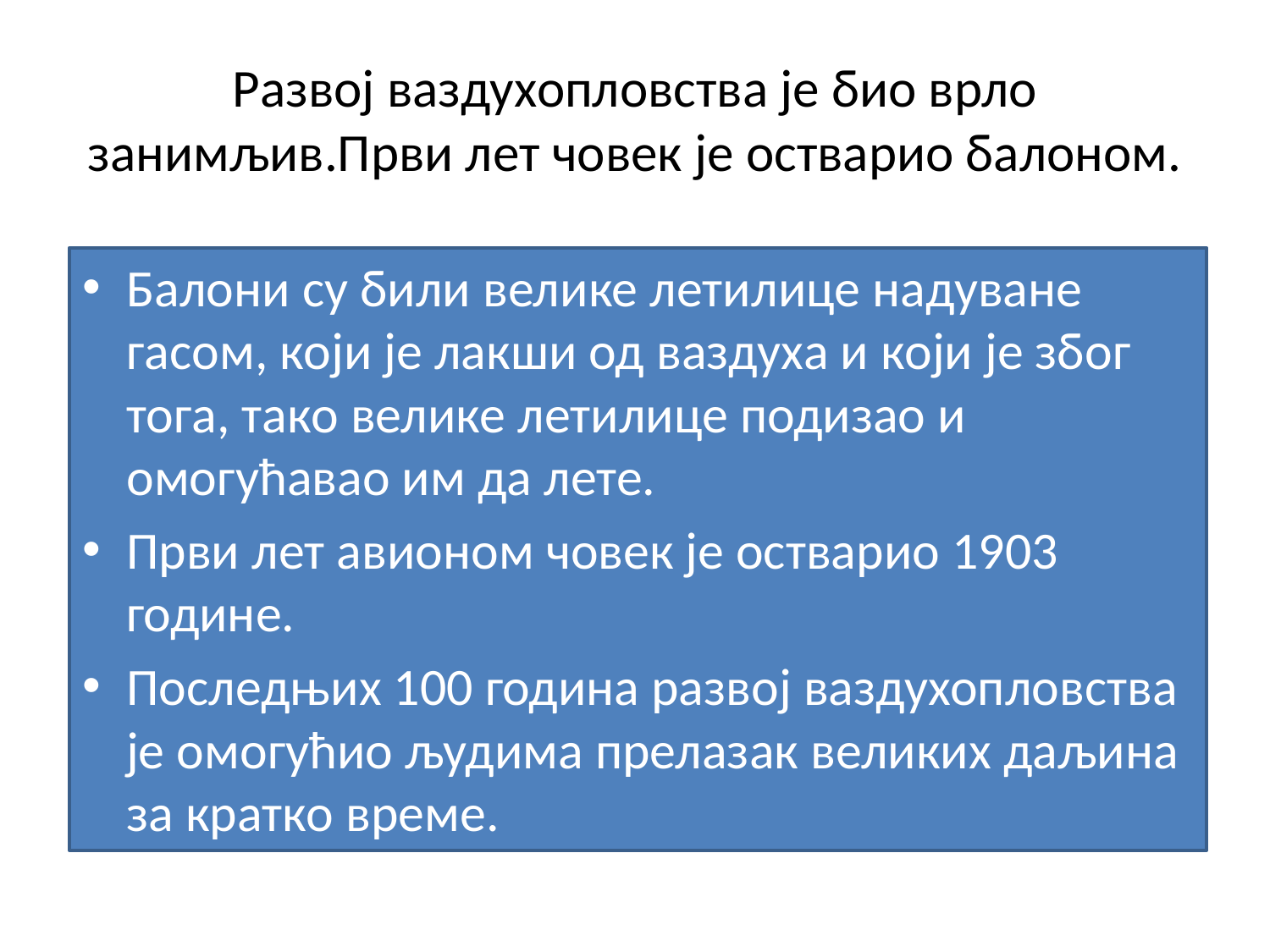

# Развој ваздухопловства је био врло занимљив.Први лет човек је остварио балоном.
Балони су били велике летилице надуване гасом, који је лакши од ваздуха и који је због тога, тако велике летилице подизао и омогућавао им да лете.
Први лет авионом човек је остварио 1903 године.
Последњих 100 година развој ваздухопловства је омогућио људима прелазак великих даљина за кратко време.